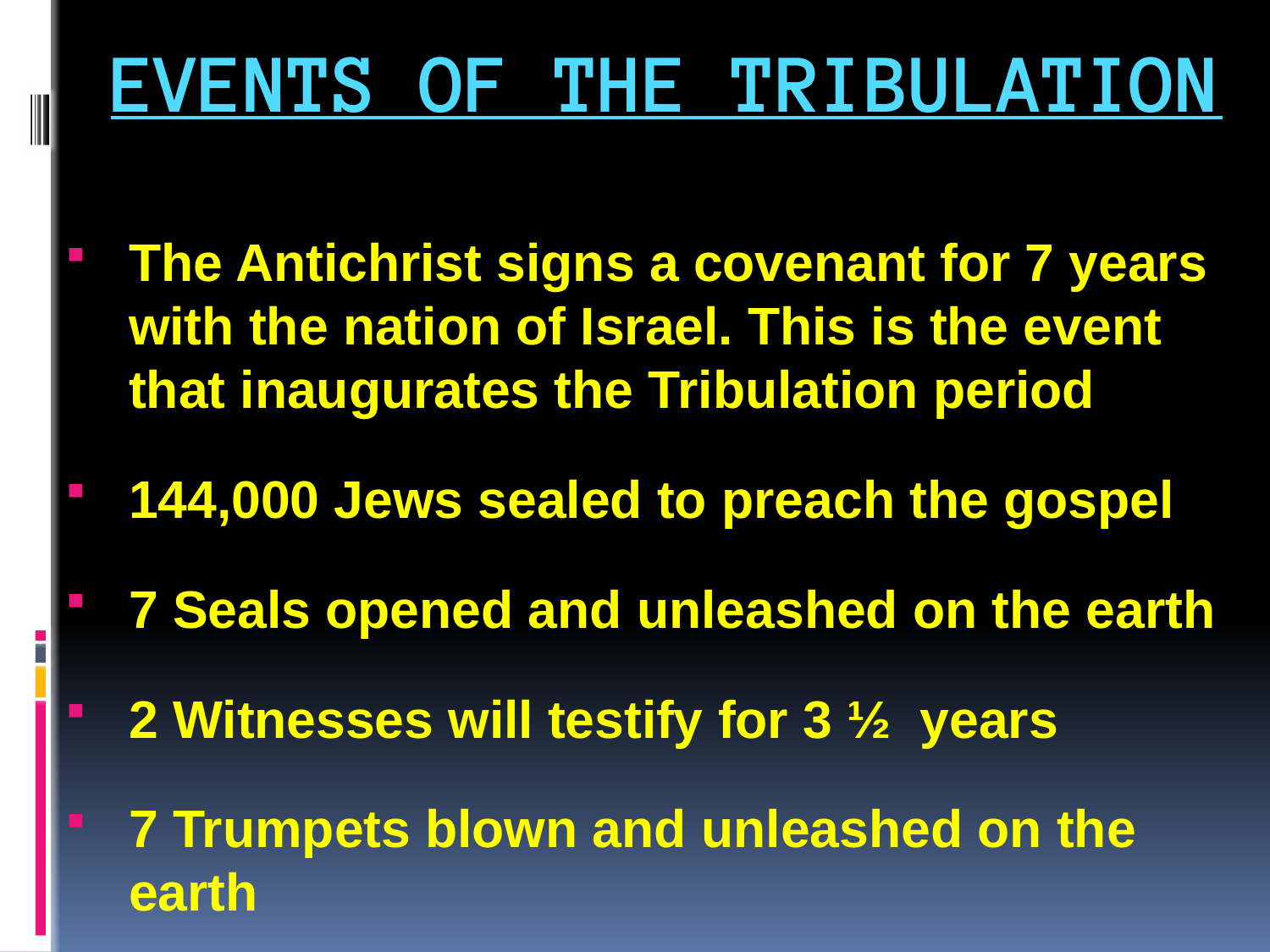

# EVENTS OF THE TRIBULATION
The Antichrist signs a covenant for 7 years with the nation of Israel. This is the event that inaugurates the Tribulation period

144,000 Jews sealed to preach the gospel

7 Seals opened and unleashed on the earth

2 Witnesses will testify for 3 ½  years

7 Trumpets blown and unleashed on the earth